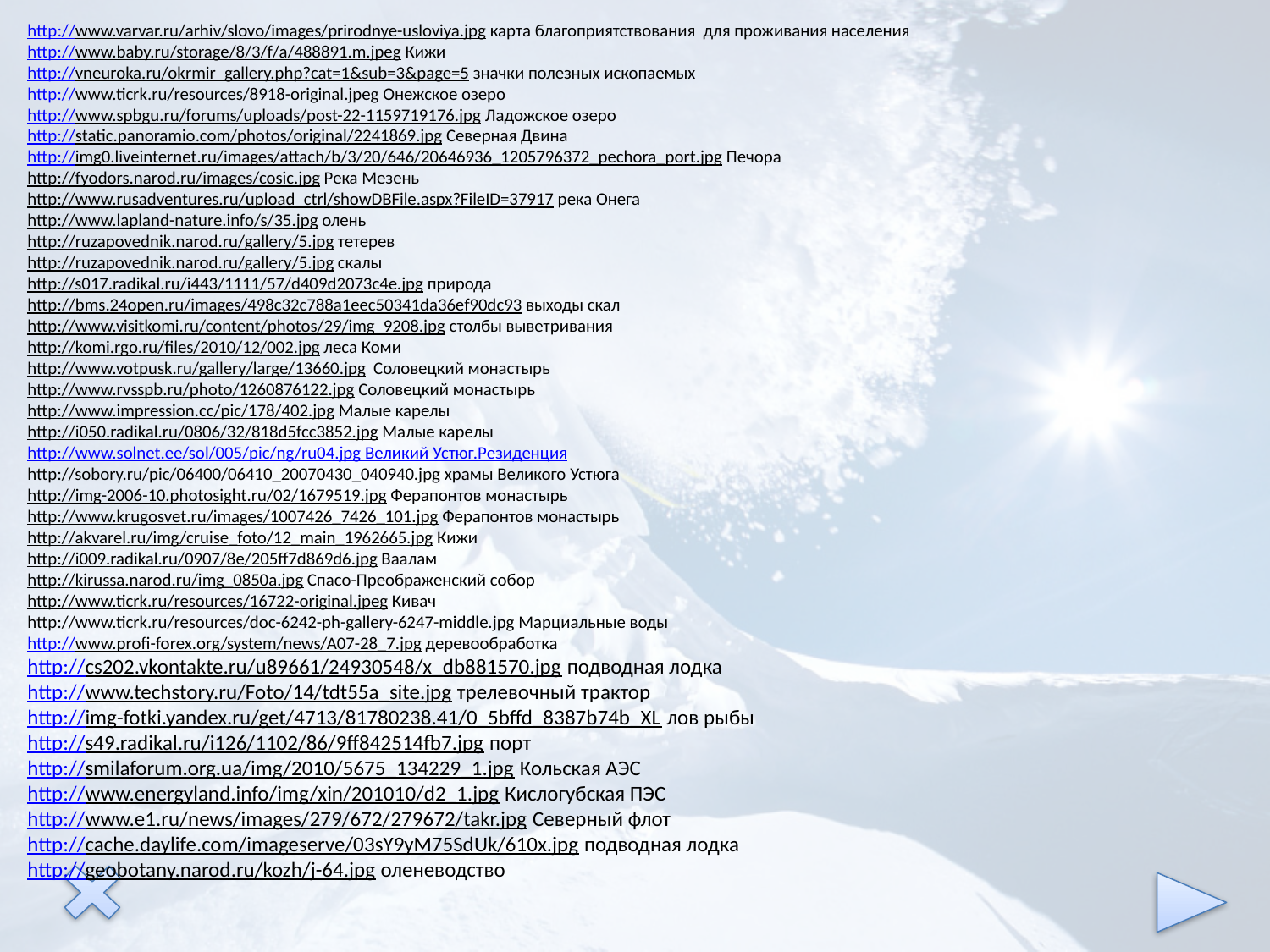

http://www.varvar.ru/arhiv/slovo/images/prirodnye-usloviya.jpg карта благоприятствования  для проживания населения
http://www.baby.ru/storage/8/3/f/a/488891.m.jpeg Кижи
http://vneuroka.ru/okrmir_gallery.php?cat=1&sub=3&page=5 значки полезных ископаемых
http://www.ticrk.ru/resources/8918-original.jpeg Онежское озеро
http://www.spbgu.ru/forums/uploads/post-22-1159719176.jpg Ладожское озеро
http://static.panoramio.com/photos/original/2241869.jpg Северная Двина
http://img0.liveinternet.ru/images/attach/b/3/20/646/20646936_1205796372_pechora_port.jpg Печора
http://fyodors.narod.ru/images/cosic.jpg Река Мезень
http://www.rusadventures.ru/upload_ctrl/showDBFile.aspx?FileID=37917 река Онега
http://www.lapland-nature.info/s/35.jpg олень
http://ruzapovednik.narod.ru/gallery/5.jpg тетерев
http://ruzapovednik.narod.ru/gallery/5.jpg скалы
http://s017.radikal.ru/i443/1111/57/d409d2073c4e.jpg природа
http://bms.24open.ru/images/498c32c788a1eec50341da36ef90dc93 выходы скал
http://www.visitkomi.ru/content/photos/29/img_9208.jpg столбы выветривания
http://komi.rgo.ru/files/2010/12/002.jpg леса Коми
http://www.votpusk.ru/gallery/large/13660.jpg  Соловецкий монастырь
http://www.rvsspb.ru/photo/1260876122.jpg Соловецкий монастырь
http://www.impression.cc/pic/178/402.jpg Малые карелы
http://i050.radikal.ru/0806/32/818d5fcc3852.jpg Малые карелы
http://www.solnet.ee/sol/005/pic/ng/ru04.jpg Великий Устюг.Резиденция
http://sobory.ru/pic/06400/06410_20070430_040940.jpg храмы Великого Устюга
http://img-2006-10.photosight.ru/02/1679519.jpg Ферапонтов монастырь
http://www.krugosvet.ru/images/1007426_7426_101.jpg Ферапонтов монастырь
http://akvarel.ru/img/cruise_foto/12_main_1962665.jpg Кижи
http://i009.radikal.ru/0907/8e/205ff7d869d6.jpg Ваалам
http://kirussa.narod.ru/img_0850a.jpg Спасо-Преображенский собор
http://www.ticrk.ru/resources/16722-original.jpeg Кивач
http://www.ticrk.ru/resources/doc-6242-ph-gallery-6247-middle.jpg Марциальные воды
http://www.profi-forex.org/system/news/A07-28_7.jpg деревообработка
http://cs202.vkontakte.ru/u89661/24930548/x_db881570.jpg подводная лодка
http://www.techstory.ru/Foto/14/tdt55a_site.jpg трелевочный трактор
http://img-fotki.yandex.ru/get/4713/81780238.41/0_5bffd_8387b74b_XL лов рыбы
http://s49.radikal.ru/i126/1102/86/9ff842514fb7.jpg порт
http://smilaforum.org.ua/img/2010/5675_134229_1.jpg Кольская АЭС
http://www.energyland.info/img/xin/201010/d2_1.jpg Кислогубская ПЭС
http://www.e1.ru/news/images/279/672/279672/takr.jpg Северный флот
http://cache.daylife.com/imageserve/03sY9yM75SdUk/610x.jpg подводная лодка
http://geobotany.narod.ru/kozh/j-64.jpg оленеводство